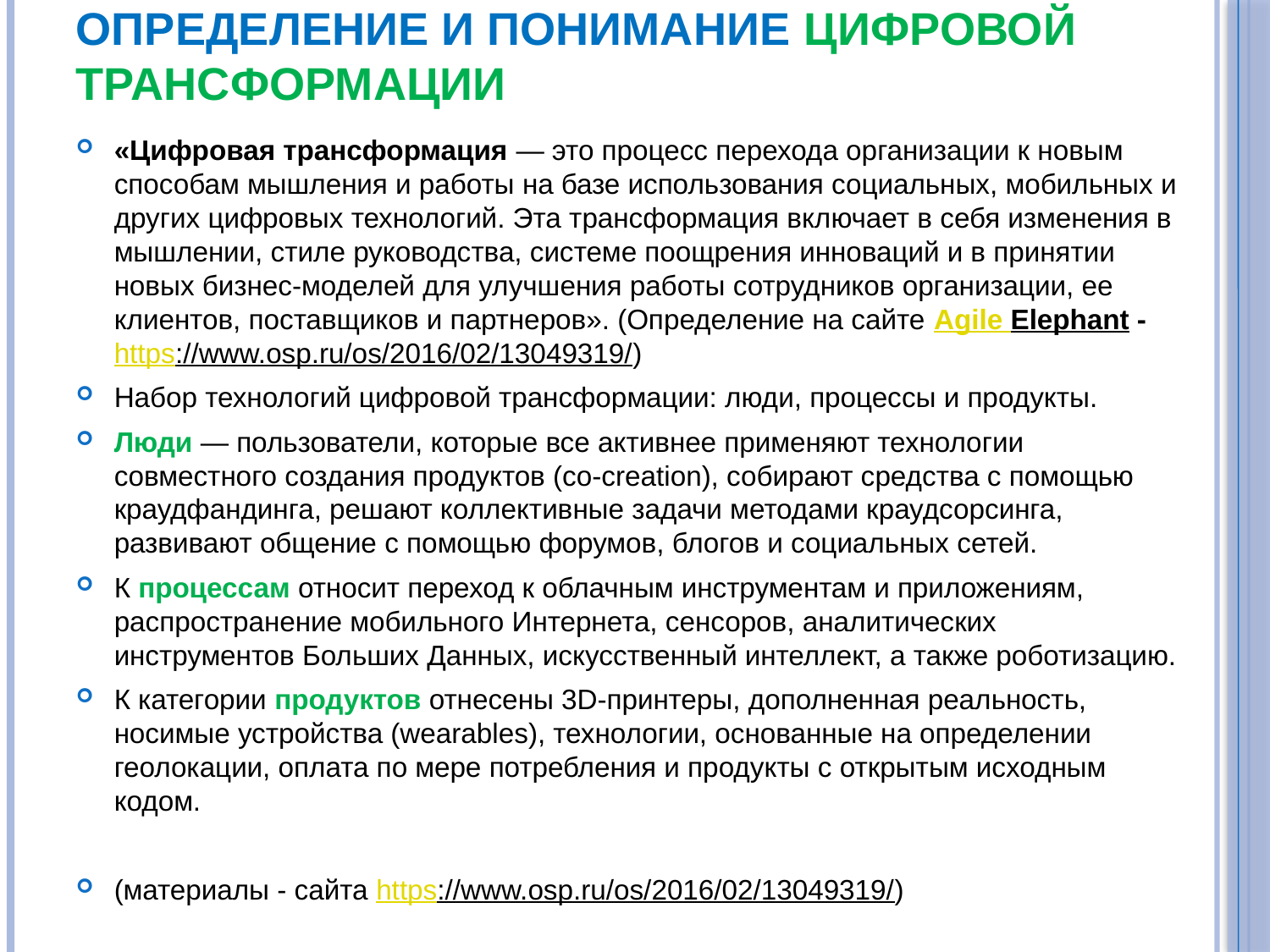

# Определение и понимание цифровой трансформации
«Цифровая трансформация — это процесс перехода организации к новым способам мышления и работы на базе использования социальных, мобильных и других цифровых технологий. Эта трансформация включает в себя изменения в мышлении, стиле руководства, системе поощрения инноваций и в принятии новых бизнес-моделей для улучшения работы сотрудников организации, ее клиентов, поставщиков и партнеров». (Определение на сайте Agile Elephant - https://www.osp.ru/os/2016/02/13049319/)
Набор технологий цифровой трансформации: люди, процессы и продукты.
Люди — пользователи, которые все активнее применяют технологии совместного создания продуктов (co-creation), собирают средства с помощью краудфандинга, решают коллективные задачи методами краудсорсинга, развивают общение с помощью форумов, блогов и социальных сетей.
К процессам относит переход к облачным инструментам и приложениям, распространение мобильного Интернета, сенсоров, аналитических инструментов Больших Данных, искусственный интеллект, а также роботизацию.
К категории продуктов отнесены 3D-принтеры, дополненная реальность, носимые устройства (wearables), технологии, основанные на определении геолокации, оплата по мере потребления и продукты с открытым исходным кодом.

(материалы - сайта https://www.osp.ru/os/2016/02/13049319/)